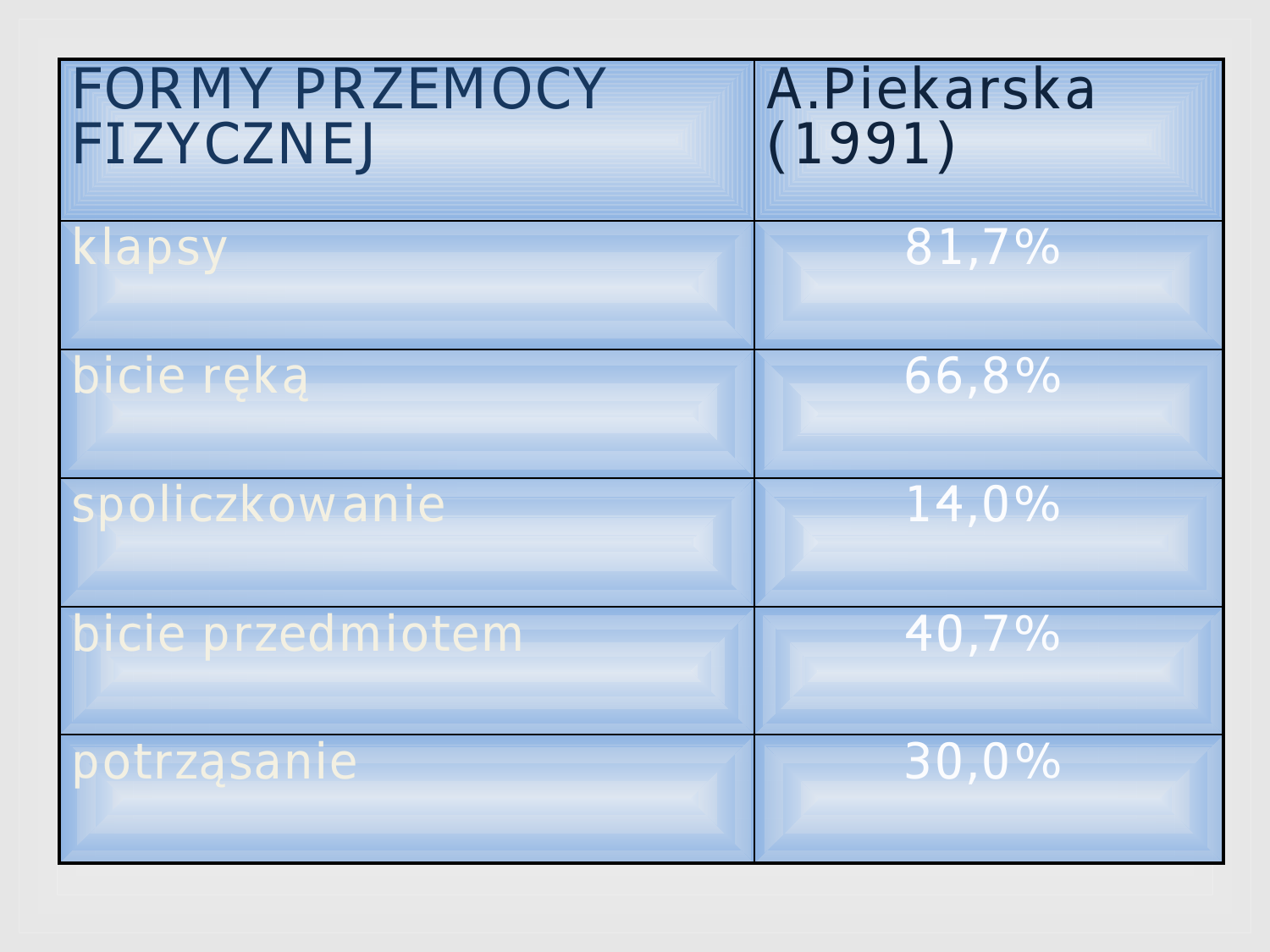

| FORMY PRZEMOCY FIZYCZNEJ | A.Piekarska (1991) |
| --- | --- |
| klapsy | 81,7% |
| bicie ręką | 66,8% |
| spoliczkowanie | 14,0% |
| bicie przedmiotem | 40,7% |
| potrząsanie | 30,0% |